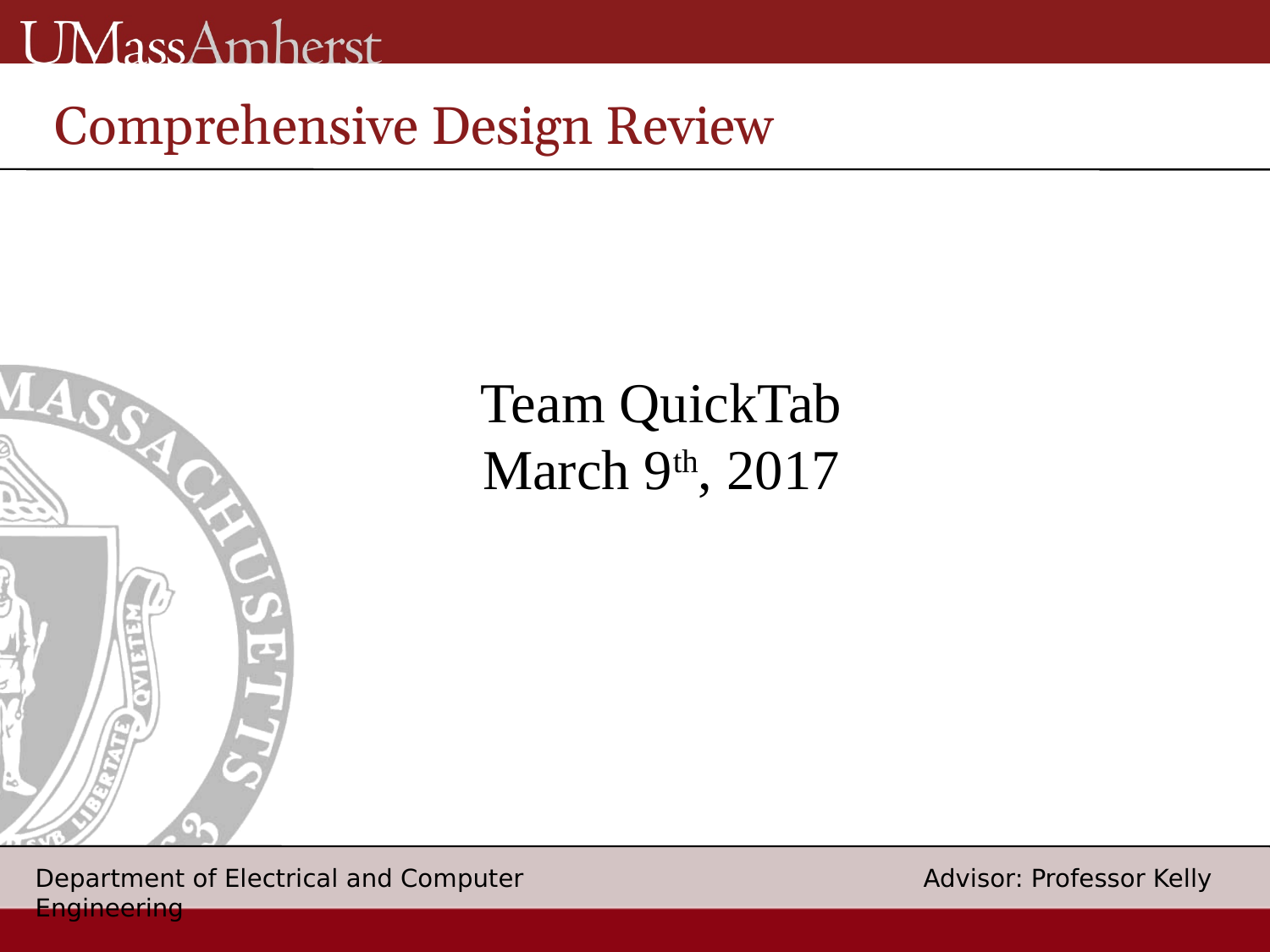

Comprehensive Design Review

Team QuickTab
March 9th, 2017